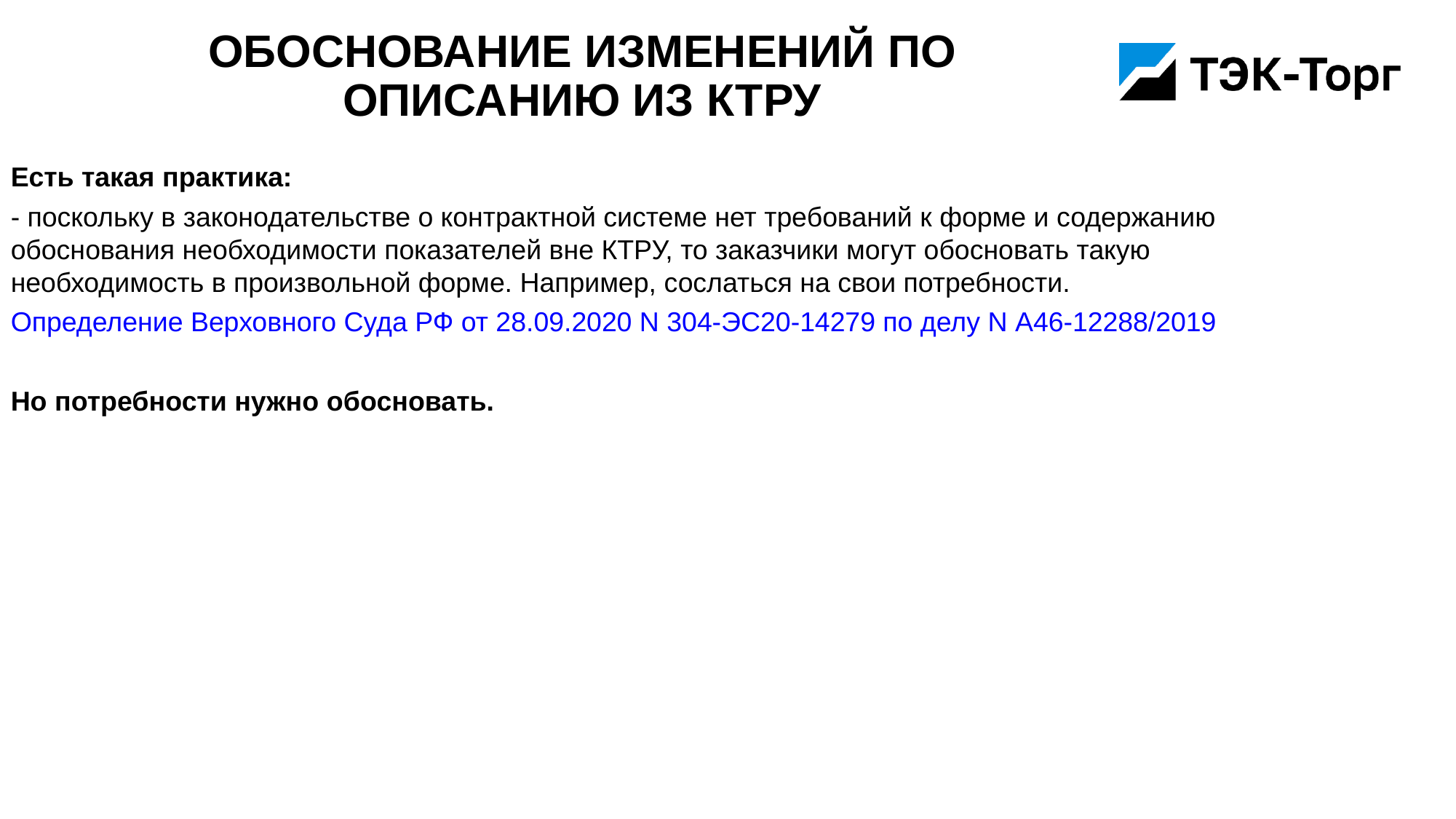

# Обоснование изменений по описанию из КТРУ
Есть такая практика:
- поскольку в законодательстве о контрактной системе нет требований к форме и содержанию обоснования необходимости показателей вне КТРУ, то заказчики могут обосновать такую необходимость в произвольной форме. Например, сослаться на свои потребности.
Определение Верховного Суда РФ от 28.09.2020 N 304-ЭС20-14279 по делу N А46-12288/2019

Но потребности нужно обосновать.